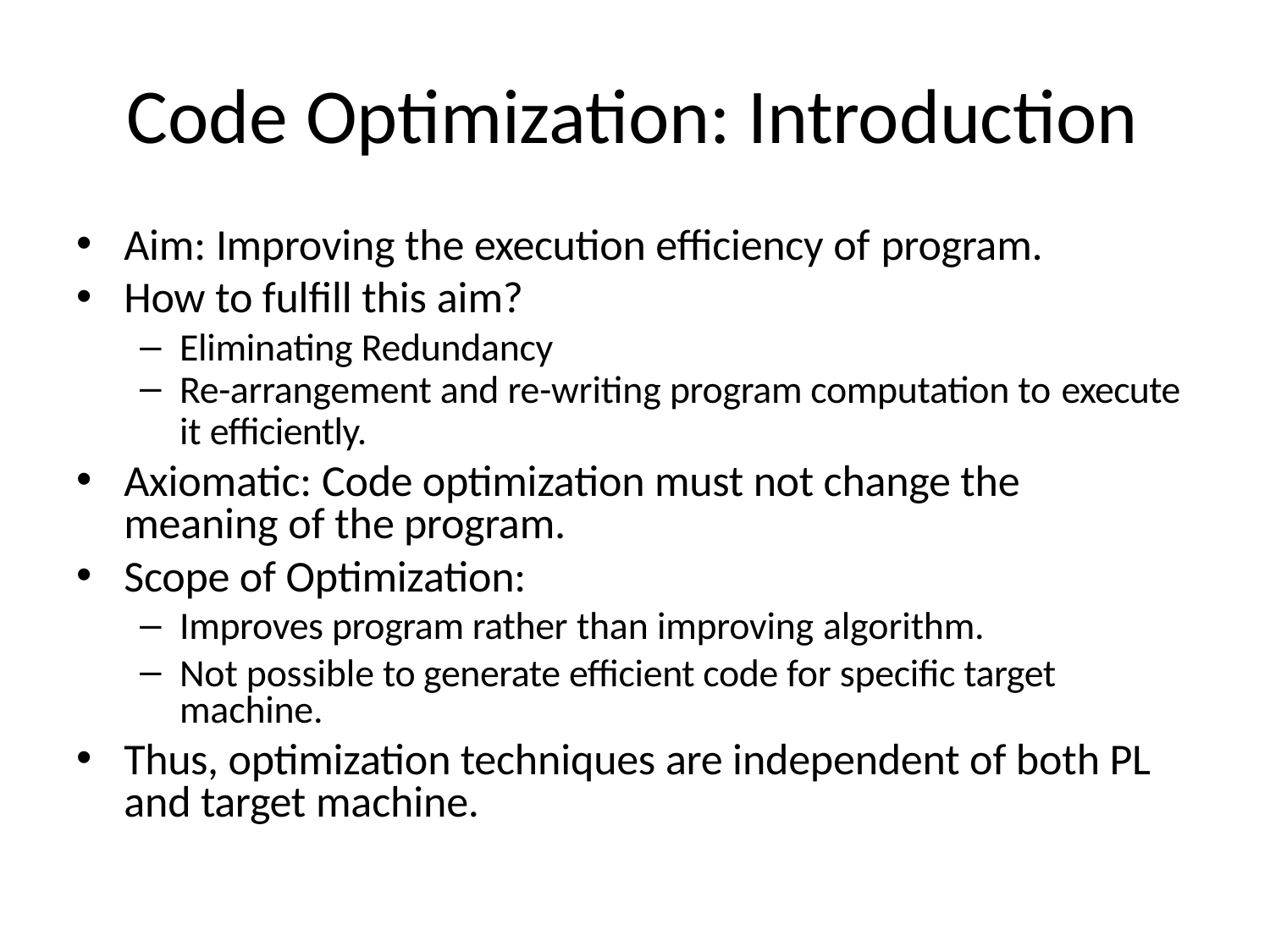

# Code Optimization: Introduction
Aim: Improving the execution efficiency of program.
How to fulfill this aim?
Eliminating Redundancy
Re-arrangement and re-writing program computation to execute
it efficiently.
Axiomatic: Code optimization must not change the  meaning of the program.
Scope of Optimization:
Improves program rather than improving algorithm.
Not possible to generate efficient code for specific target  machine.
Thus, optimization techniques are independent of both PL  and target machine.